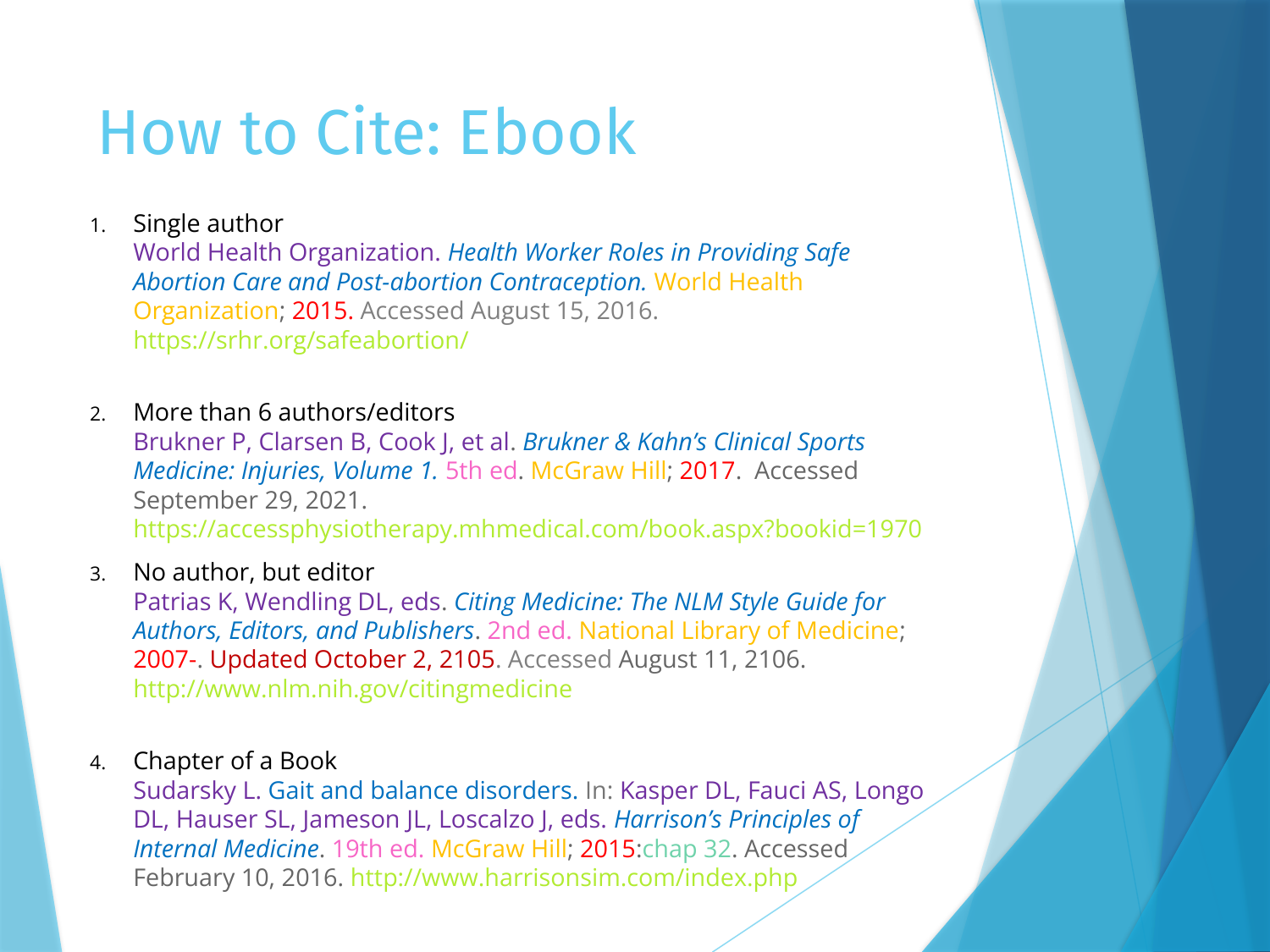

# How to Cite: Ebook

Single author
World Health Organization. Health Worker Roles in Providing Safe Abortion Care and Post-abortion Contraception. World Health Organization; 2015. Accessed August 15, 2016. https://srhr.org/safeabortion/
More than 6 authors/editors
Brukner P, Clarsen B, Cook J, et al. Brukner & Kahn’s Clinical Sports Medicine: Injuries, Volume 1. 5th ed. McGraw Hill; 2017.  Accessed September 29, 2021. https://accessphysiotherapy.mhmedical.com/book.aspx?bookid=1970
No author, but editor
Patrias K, Wendling DL, eds. Citing Medicine: The NLM Style Guide for Authors, Editors, and Publishers. 2nd ed. National Library of Medicine; 2007-. Updated October 2, 2105. Accessed August 11, 2106. http://www.nlm.nih.gov/citingmedicine
Chapter of a Book
Sudarsky L. Gait and balance disorders. In: Kasper DL, Fauci AS, Longo DL, Hauser SL, Jameson JL, Loscalzo J, eds. Harrison’s Principles of Internal Medicine. 19th ed. McGraw Hill; 2015:chap 32. Accessed February 10, 2016. http://www.harrisonsim.com/index.php